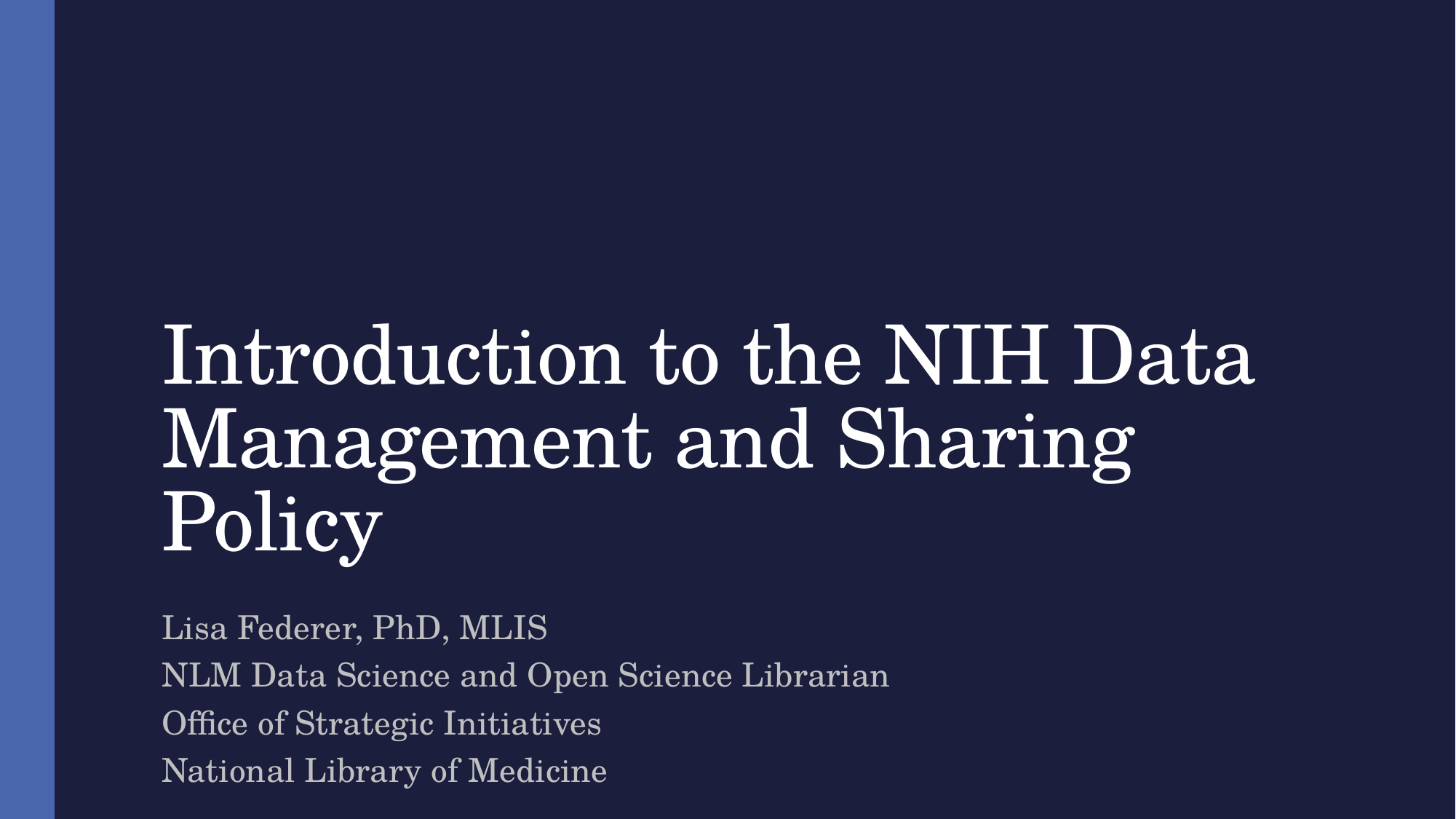

# Introduction to the NIH Data Management and Sharing Policy
Lisa Federer, PhD, MLIS
NLM Data Science and Open Science Librarian
Office of Strategic Initiatives
National Library of Medicine